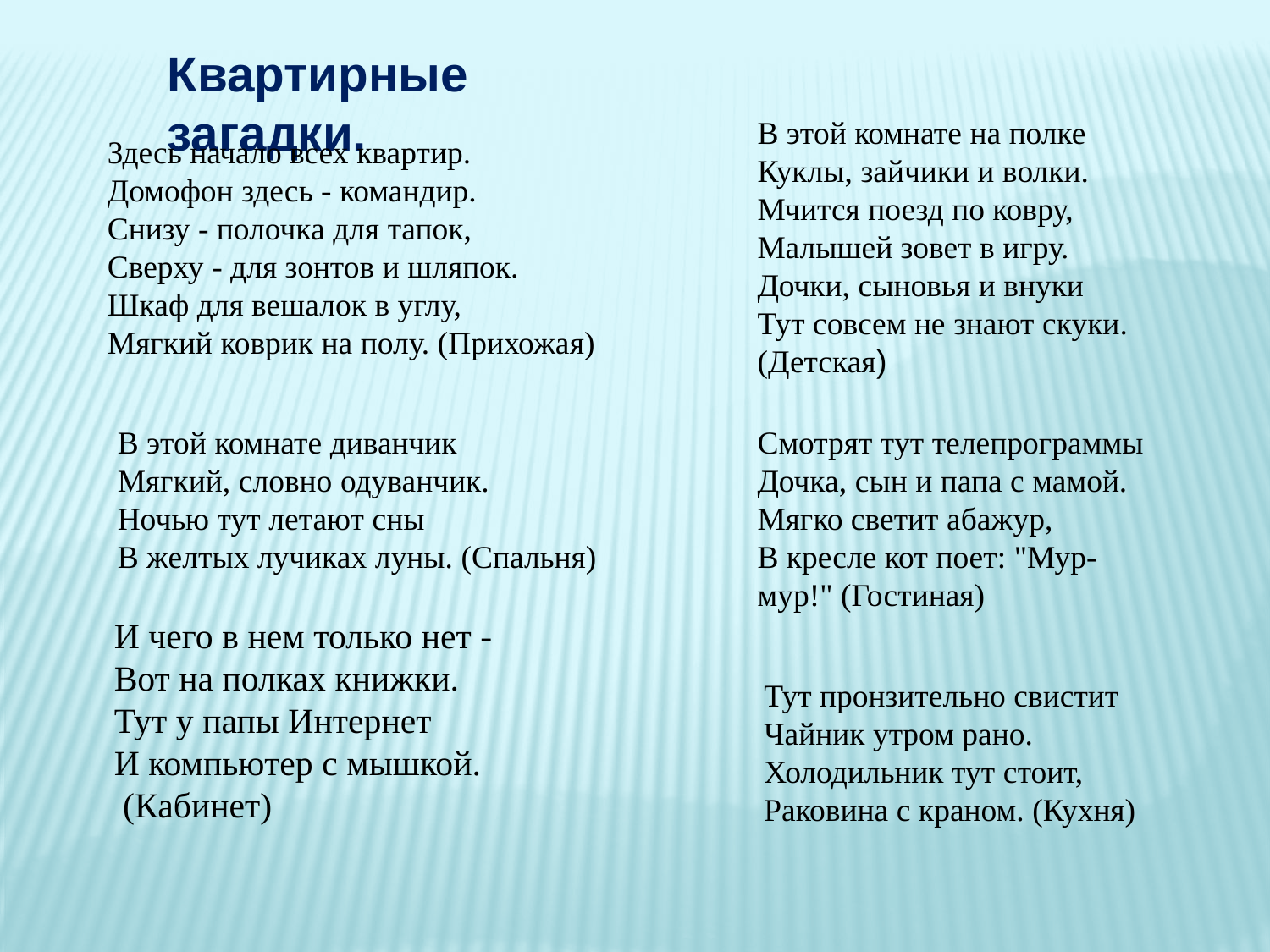

Квартирные  загадки.
В этой комнате на полке
Куклы, зайчики и волки.
Мчится поезд по ковру,
Малышей зовет в игру.
Дочки, сыновья и внуки
Тут совсем не знают скуки. (Детская)
Здесь начало всех квартир.
Домофон здесь - командир.
Снизу - полочка для тапок,
Сверху - для зонтов и шляпок.
Шкаф для вешалок в углу,
Мягкий коврик на полу. (Прихожая)
В этой комнате диванчик
Мягкий, словно одуванчик.
Ночью тут летают сны
В желтых лучиках луны. (Спальня)
Смотрят тут телепрограммы
Дочка, сын и папа с мамой.
Мягко светит абажур,
В кресле кот поет: "Мур-мур!" (Гостиная)
И чего в нем только нет -
Вот на полках книжки.
Тут у папы Интернет
И компьютер с мышкой.
 (Кабинет)

Тут пронзительно свистит
Чайник утром рано.
Холодильник тут стоит,
Раковина с краном. (Кухня)